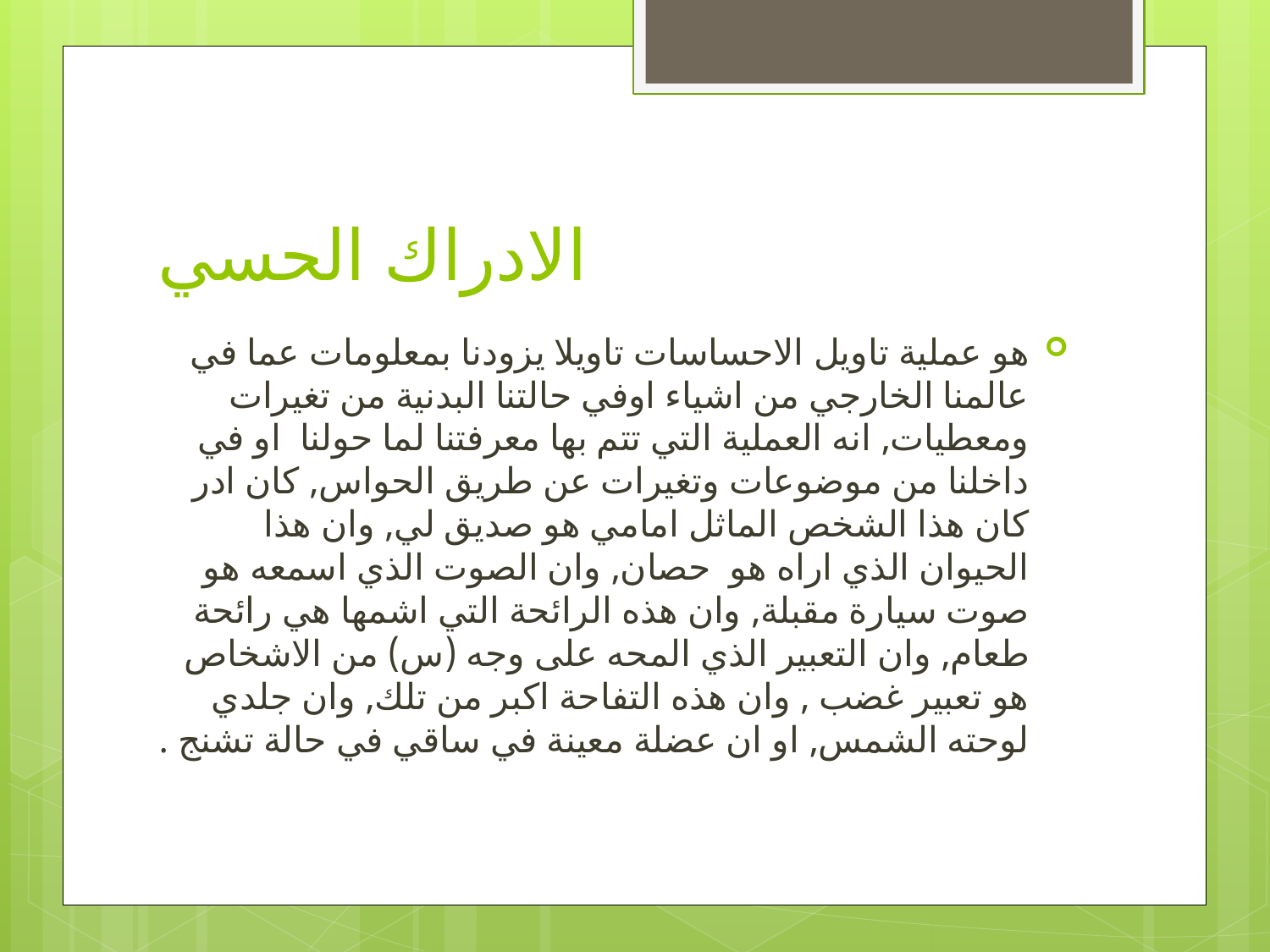

# الادراك الحسي
هو عملية تاويل الاحساسات تاويلا يزودنا بمعلومات عما في عالمنا الخارجي من اشياء اوفي حالتنا البدنية من تغيرات ومعطيات, انه العملية التي تتم بها معرفتنا لما حولنا  او في داخلنا من موضوعات وتغيرات عن طريق الحواس, كان ادر كان هذا الشخص الماثل امامي هو صديق لي, وان هذا الحيوان الذي اراه هو  حصان, وان الصوت الذي اسمعه هو صوت سيارة مقبلة, وان هذه الرائحة التي اشمها هي رائحة طعام, وان التعبير الذي المحه على وجه (س) من الاشخاص هو تعبير غضب , وان هذه التفاحة اكبر من تلك, وان جلدي لوحته الشمس, او ان عضلة معينة في ساقي في حالة تشنج .